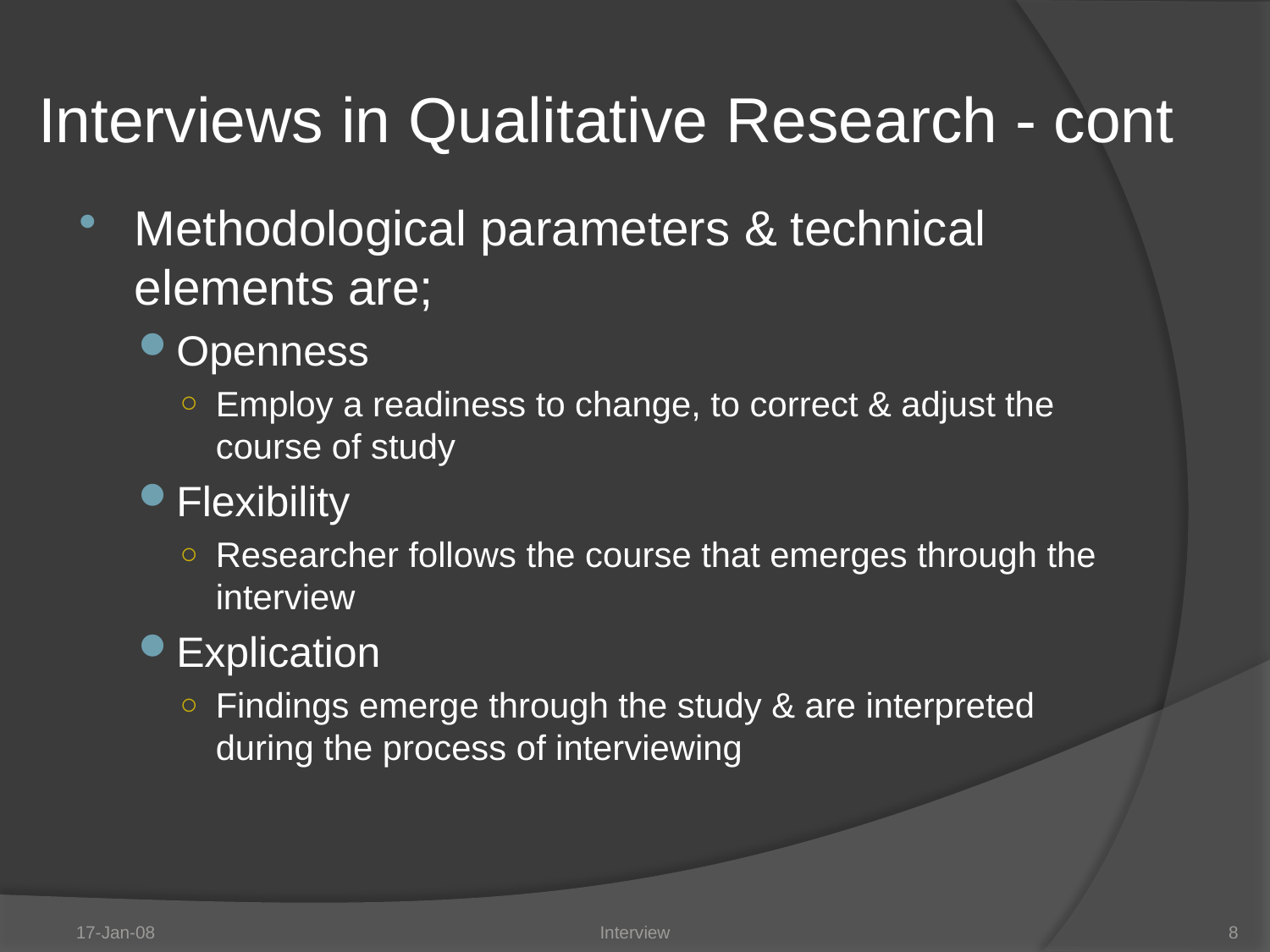

# Interviews in Qualitative Research - cont
Methodological parameters & technical elements are;
Openness
Employ a readiness to change, to correct & adjust the course of study
Flexibility
Researcher follows the course that emerges through the interview
Explication
Findings emerge through the study & are interpreted during the process of interviewing

17-Jan-08
Interview
8